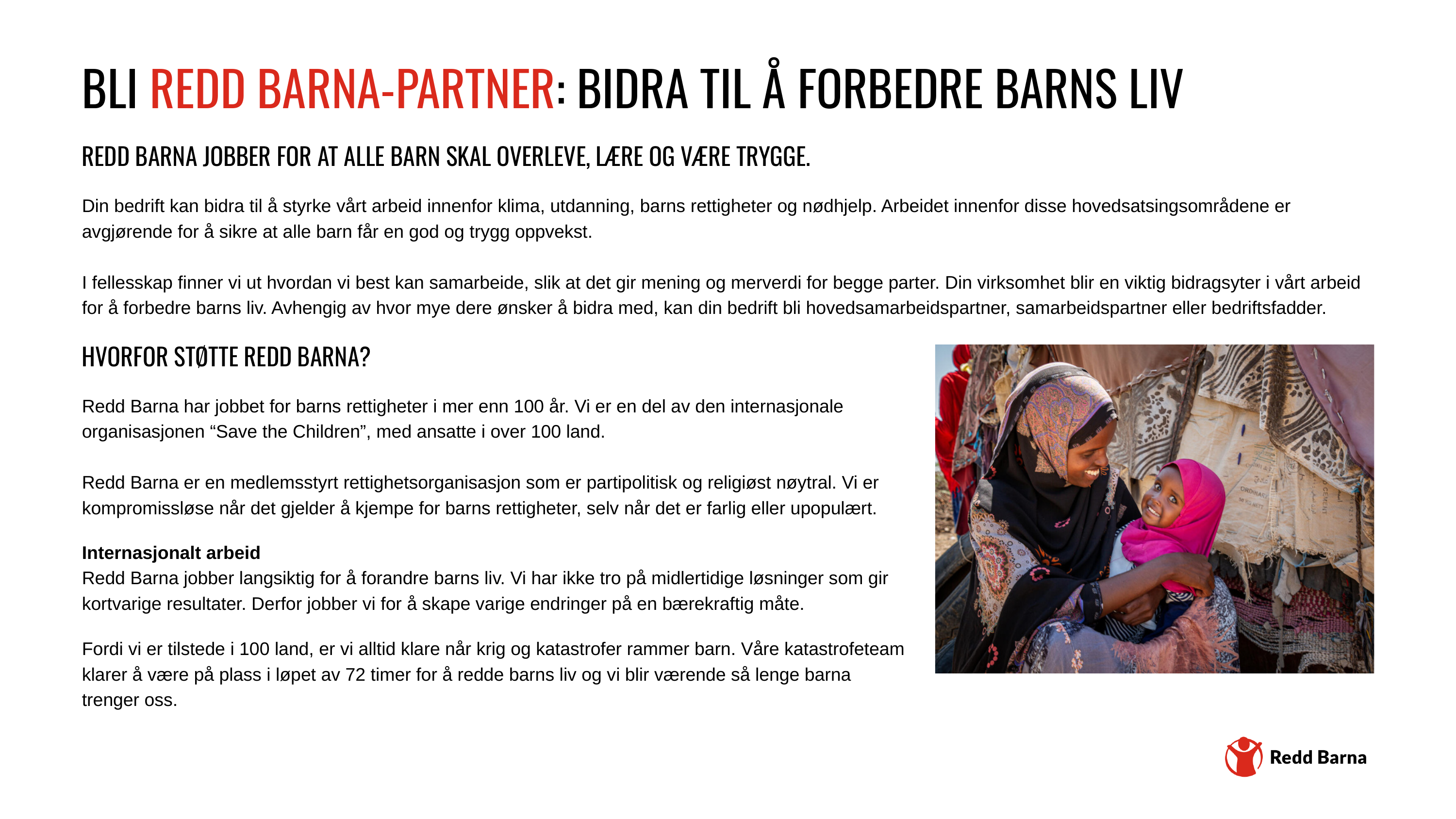

BLI REDD BARNA-PARTNER: BIDRA TIL Å FORBEDRE BARNS LIV
REDD BARNA JOBBER FOR AT ALLE BARN SKAL OVERLEVE, LÆRE OG VÆRE TRYGGE.
Din bedrift kan bidra til å styrke vårt arbeid innenfor klima, utdanning, barns rettigheter og nødhjelp. Arbeidet innenfor disse hovedsatsingsområdene er avgjørende for å sikre at alle barn får en god og trygg oppvekst.

I fellesskap finner vi ut hvordan vi best kan samarbeide, slik at det gir mening og merverdi for begge parter. Din virksomhet blir en viktig bidragsyter i vårt arbeid for å forbedre barns liv. Avhengig av hvor mye dere ønsker å bidra med, kan din bedrift bli hovedsamarbeidspartner, samarbeidspartner eller bedriftsfadder.
HVORFOR STØTTE REDD BARNA?

Redd Barna har jobbet for barns rettigheter i mer enn 100 år. Vi er en del av den internasjonale organisasjonen “Save the Children”, med ansatte i over 100 land.

Redd Barna er en medlemsstyrt rettighetsorganisasjon som er partipolitisk og religiøst nøytral. Vi er kompromissløse når det gjelder å kjempe for barns rettigheter, selv når det er farlig eller upopulært.
Internasjonalt arbeid
Redd Barna jobber langsiktig for å forandre barns liv. Vi har ikke tro på midlertidige løsninger som gir kortvarige resultater. Derfor jobber vi for å skape varige endringer på en bærekraftig måte.
Fordi vi er tilstede i 100 land, er vi alltid klare når krig og katastrofer rammer barn. Våre katastrofeteam
klarer å være på plass i løpet av 72 timer for å redde barns liv og vi blir værende så lenge barna trenger oss.